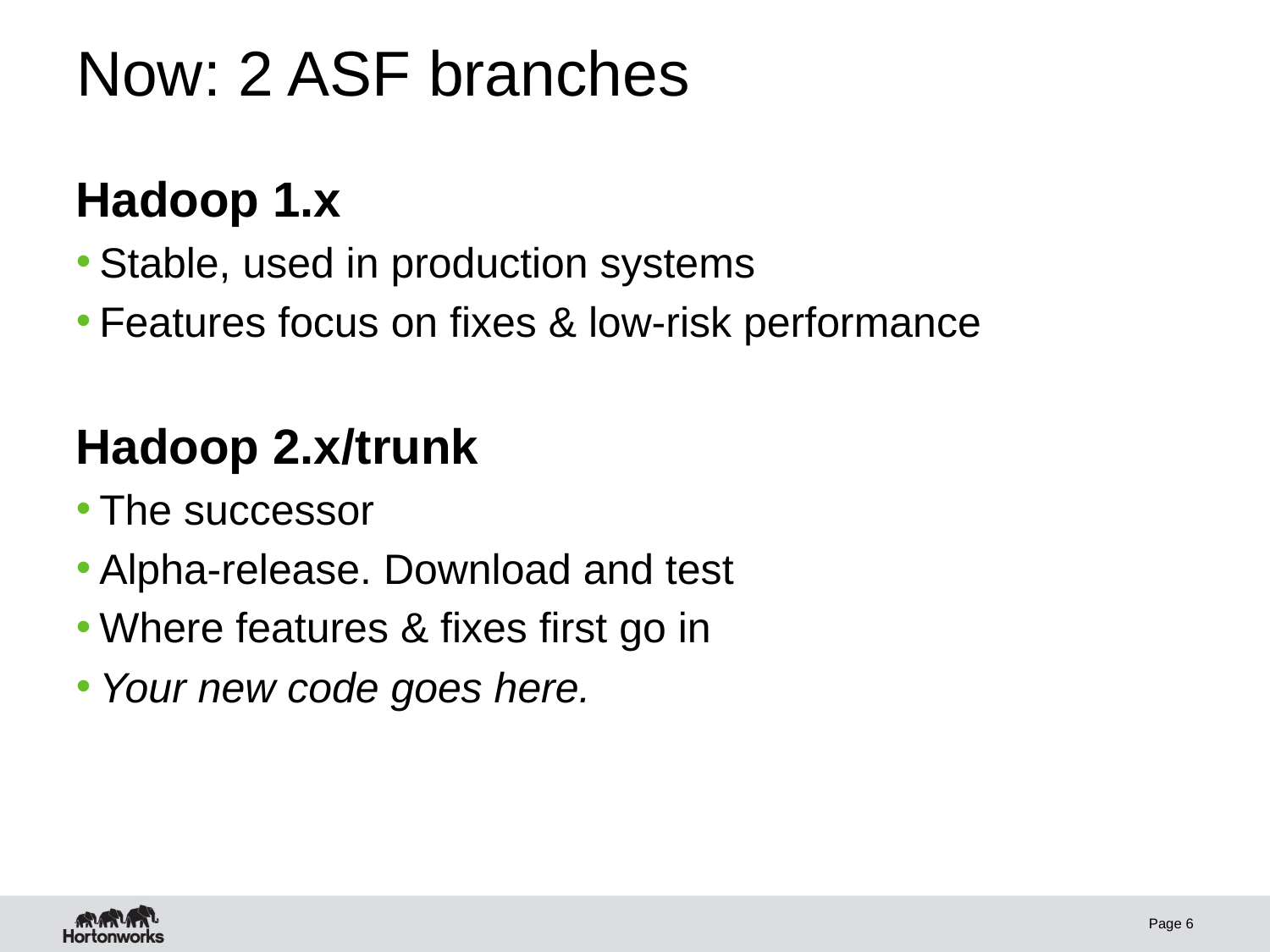

# Now: 2 ASF branches
Hadoop 1.x
Stable, used in production systems
Features focus on fixes & low-risk performance

Hadoop 2.x/trunk
The successor
Alpha-release. Download and test
Where features & fixes first go in
Your new code goes here.
Page 6